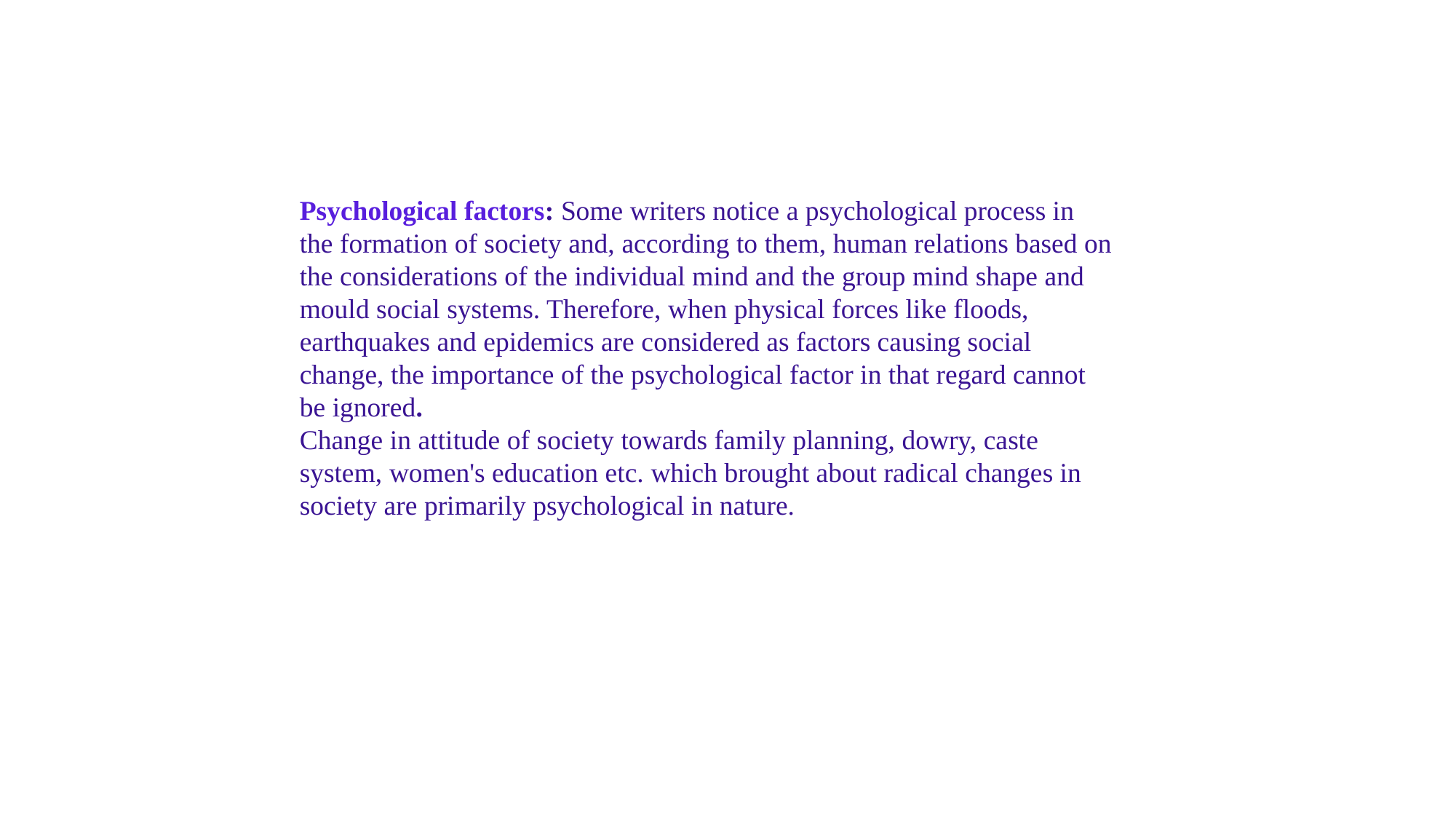

Psychological factors: Some writers notice a psychological process in
the formation of society and, according to them, human relations based on
the considerations of the individual mind and the group mind shape and
mould social systems. Therefore, when physical forces like floods,
earthquakes and epidemics are considered as factors causing social
change, the importance of the psychological factor in that regard cannot
be ignored.
Change in attitude of society towards family planning, dowry, caste
system, women's education etc. which brought about radical changes in
society are primarily psychological in nature.